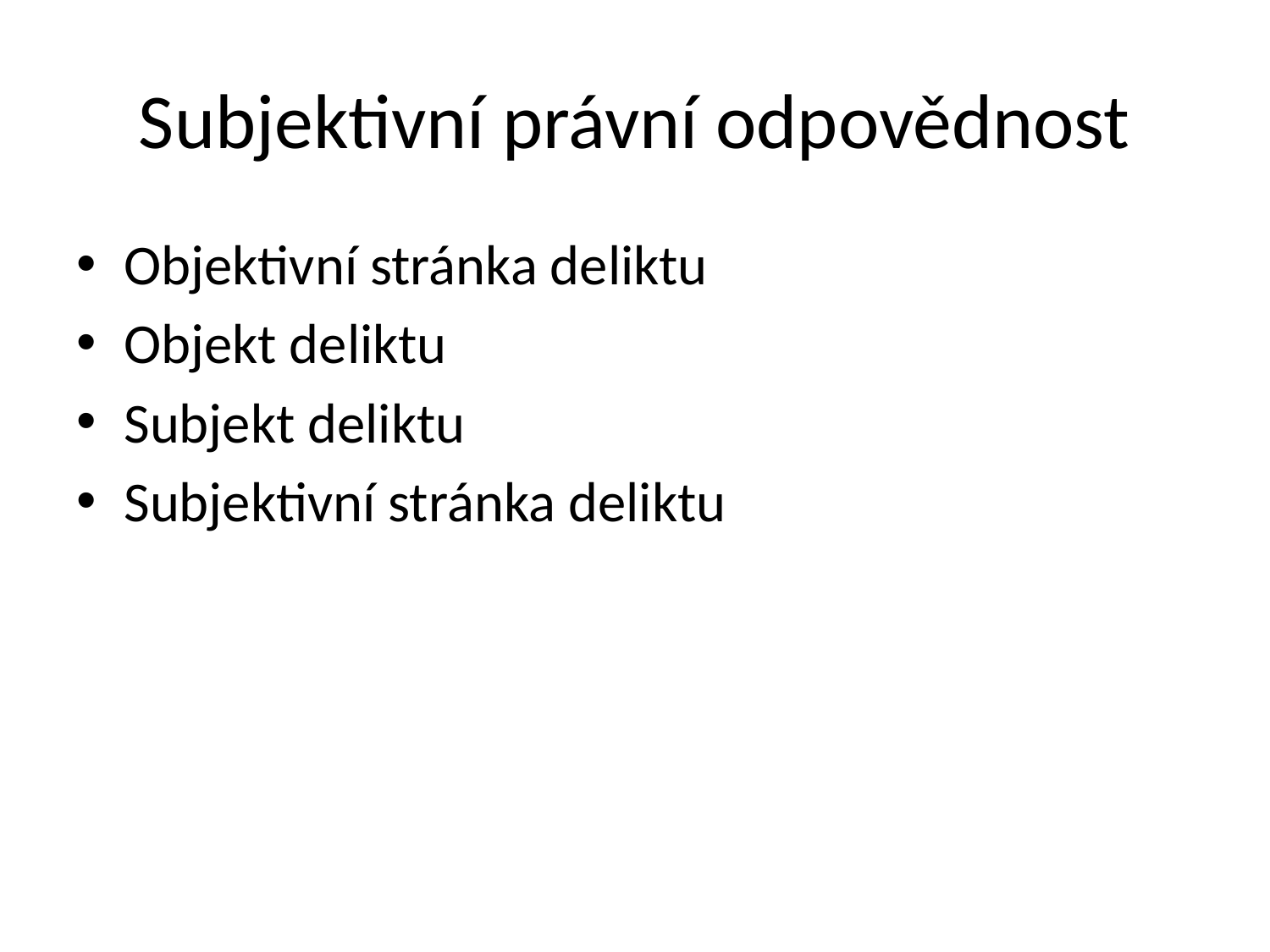

# Subjektivní právní odpovědnost
Objektivní stránka deliktu
Objekt deliktu
Subjekt deliktu
Subjektivní stránka deliktu